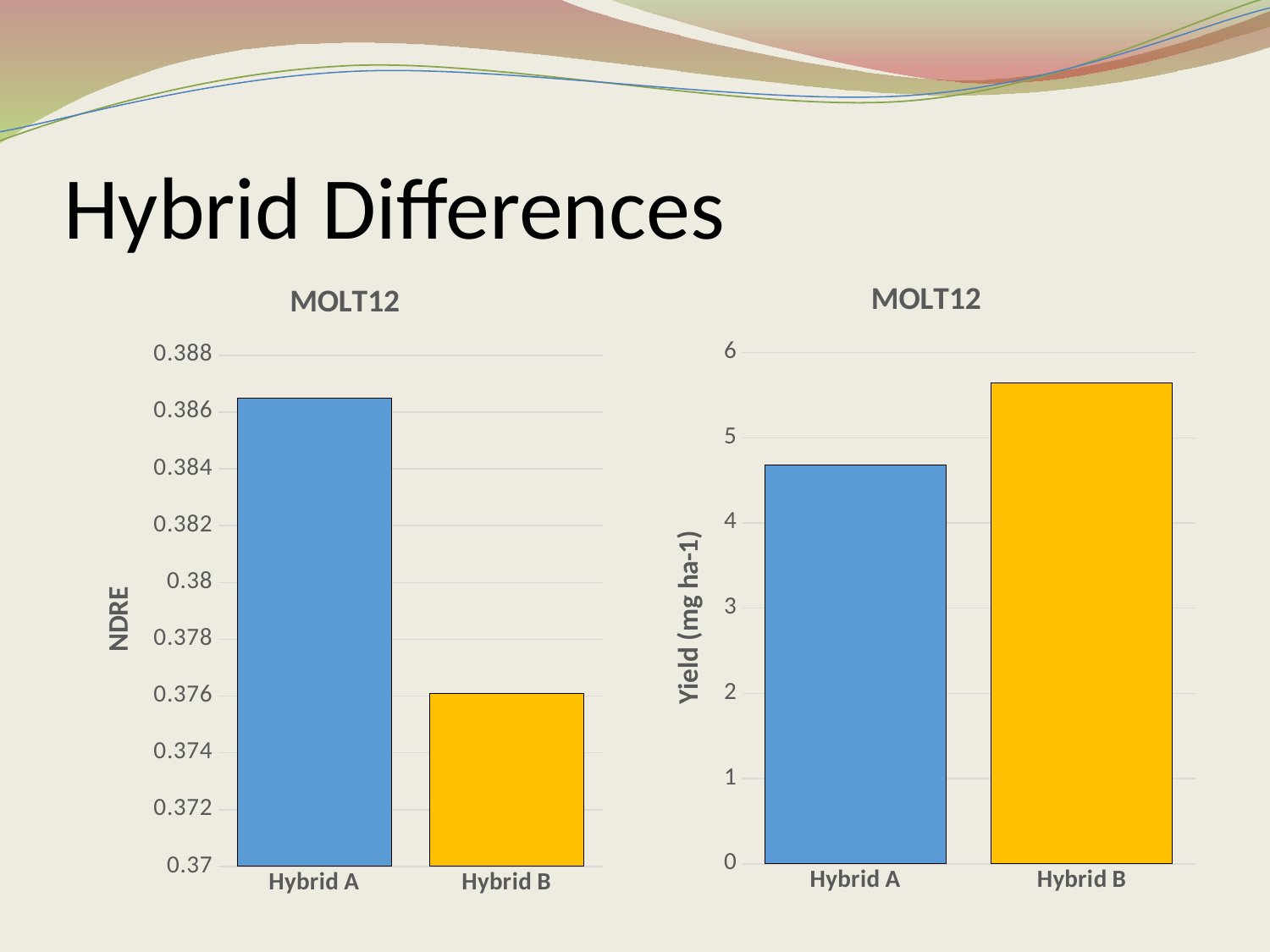

# Hybrid Differences

### Chart:

| Category | MOLT12 |
|---|---|
| Hybrid A | 4.68 |
| Hybrid B | 5.64 |

### Chart:

| Category | MOLT12 |
|---|---|
| Hybrid A | 0.3865 |
| Hybrid B | 0.3761 |